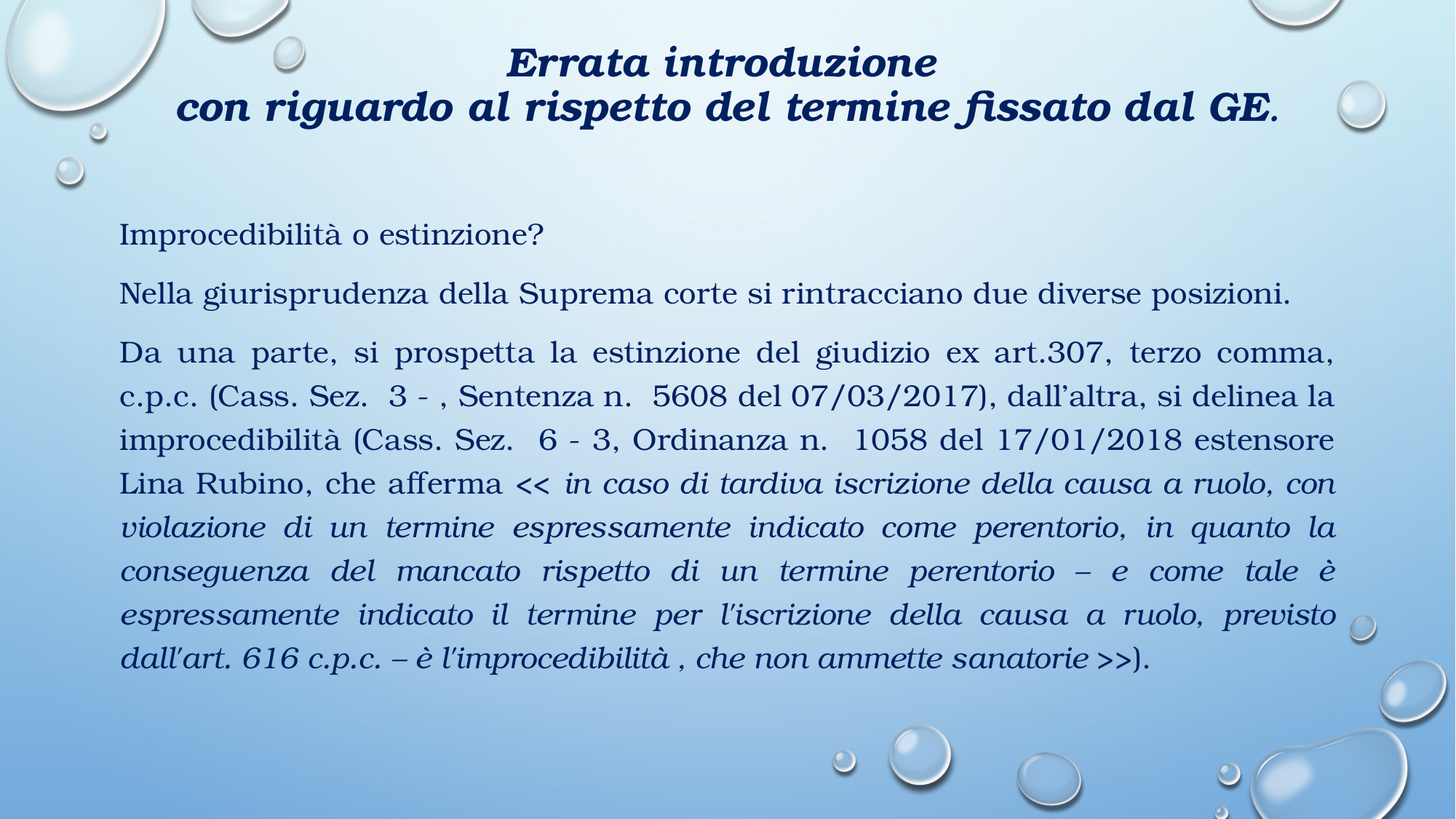

# Errata introduzione con riguardo al rispetto del termine fissato dal GE.
Improcedibilità o estinzione?
Nella giurisprudenza della Suprema corte si rintracciano due diverse posizioni.
Da una parte, si prospetta la estinzione del giudizio ex art.307, terzo comma, c.p.c. (Cass. Sez.  3 - , Sentenza n.  5608 del 07/03/2017), dall’altra, si delinea la improcedibilità (Cass. Sez.  6 - 3, Ordinanza n.  1058 del 17/01/2018 estensore Lina Rubino, che afferma << in caso di tardiva iscrizione della causa a ruolo, con violazione di un termine espressamente indicato come perentorio, in quanto la conseguenza del mancato rispetto di un termine perentorio – e come tale è espressamente indicato il termine per l'iscrizione della causa a ruolo, previsto dall'art. 616 c.p.c. – è l'improcedibilità , che non ammette sanatorie >>).